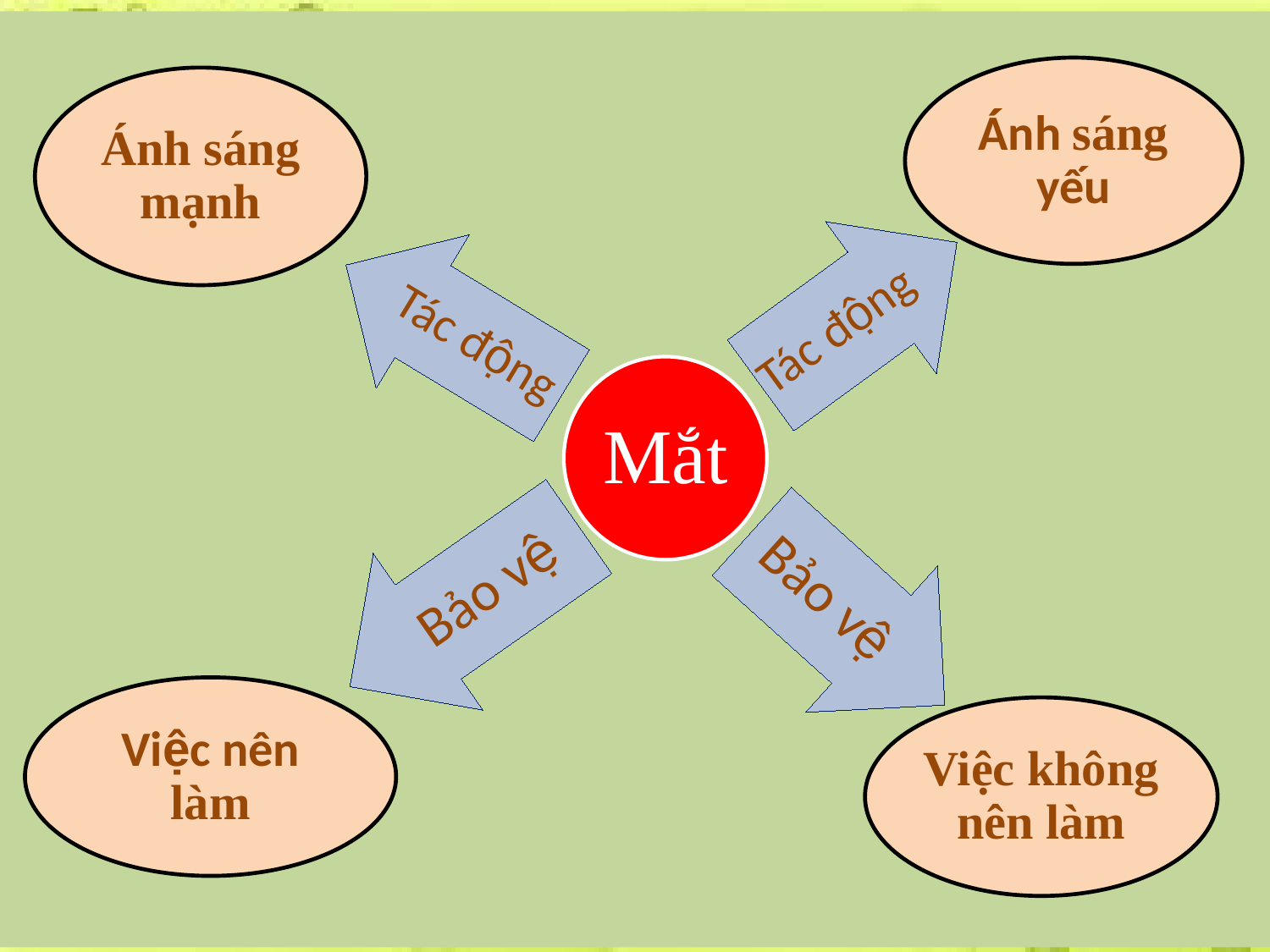

Mắt
Tác động
Ánh sáng mạnh
Tác động
Ánh sáng yếu
Bảo vệ
Việc không nên làm
Bảo vệ
Việc nên làm